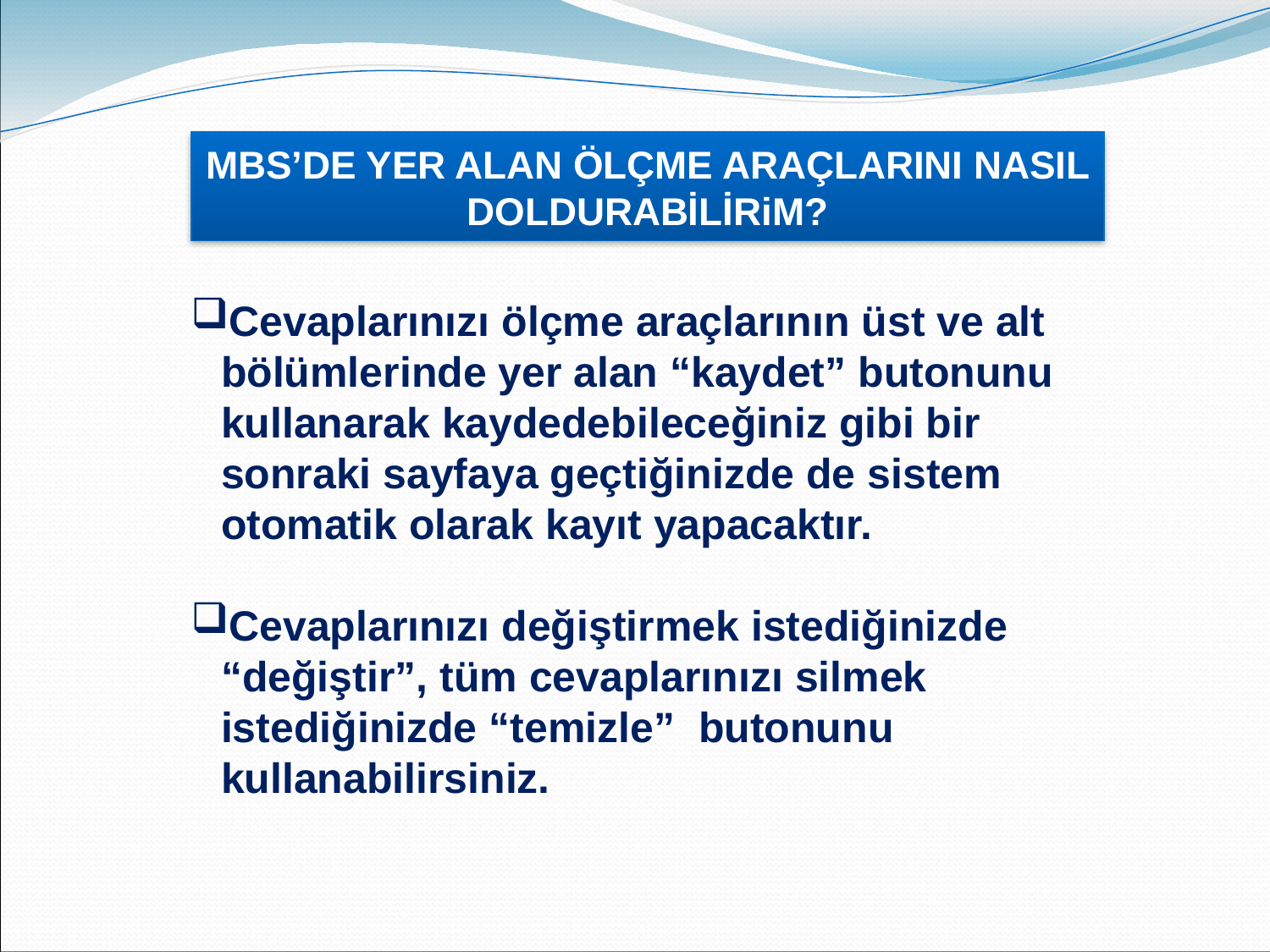

Avrupa Mesleki Rehberlik Politikası Çerçevesi
MBS’DE YER ALAN ÖLÇME ARAÇLARINI NASIL DOLDURABİLİRiM?

Cevaplarınızı ölçme araçlarının üst ve alt bölümlerinde yer alan “kaydet” butonunu kullanarak kaydedebileceğiniz gibi bir sonraki sayfaya geçtiğinizde de sistem otomatik olarak kayıt yapacaktır.

Cevaplarınızı değiştirmek istediğinizde “değiştir”, tüm cevaplarınızı silmek istediğinizde “temizle”  butonunu kullanabilirsiniz.